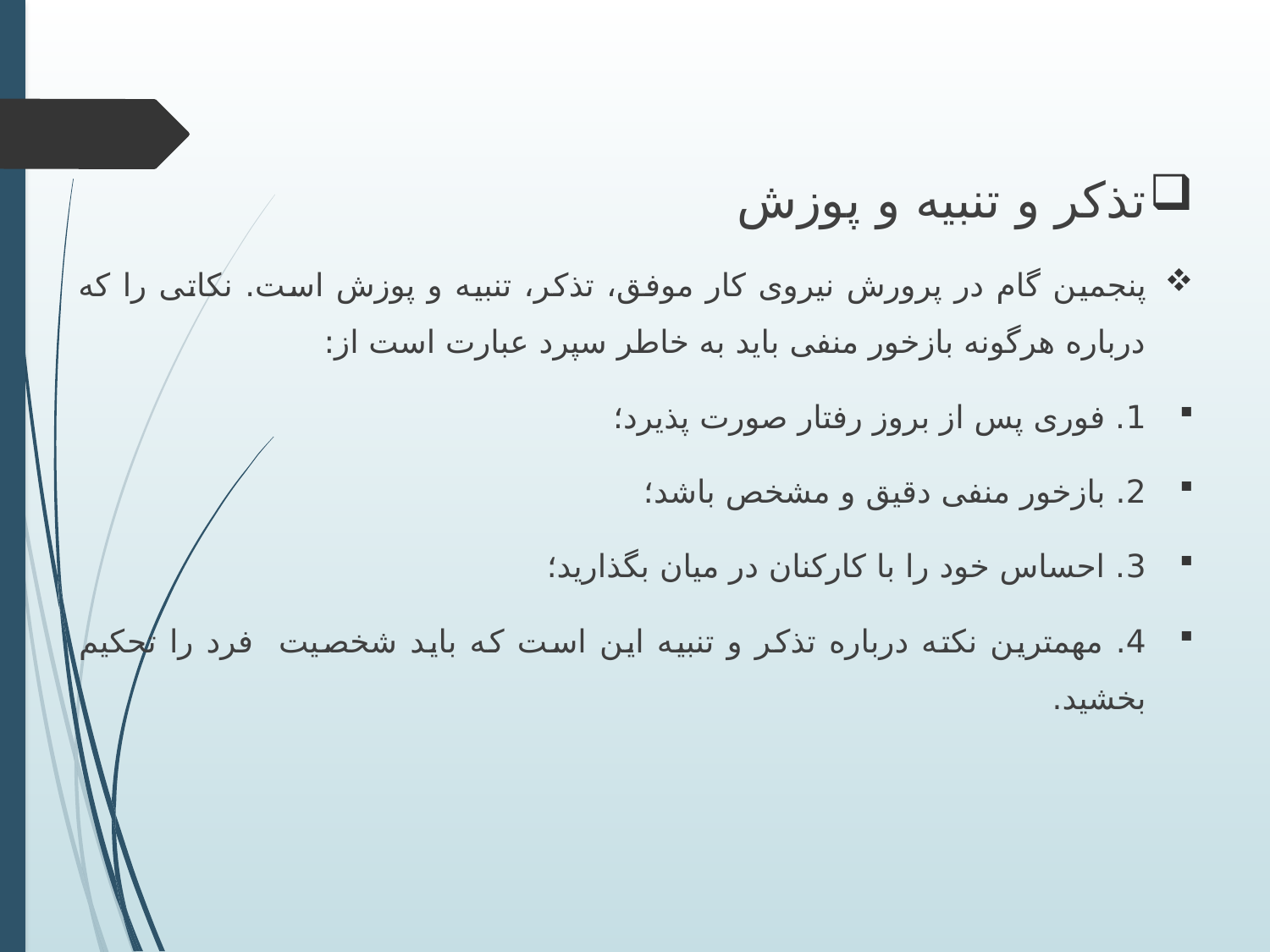

تذکر و تنبیه و پوزش
پنجمین گام در پرورش نیروی کار موفق، تذکر، تنبیه و پوزش است. نکاتی را که درباره هرگونه بازخور منفی باید به خاطر سپرد عبارت است از:
1. فوری پس از بروز رفتار صورت پذیرد؛
2. بازخور منفی دقیق و مشخص باشد؛
3. احساس خود را با کارکنان در میان بگذارید؛
4. مهمترین نکته درباره تذکر و تنبیه این است که باید شخصیت  فرد را تحکیم بخشید.